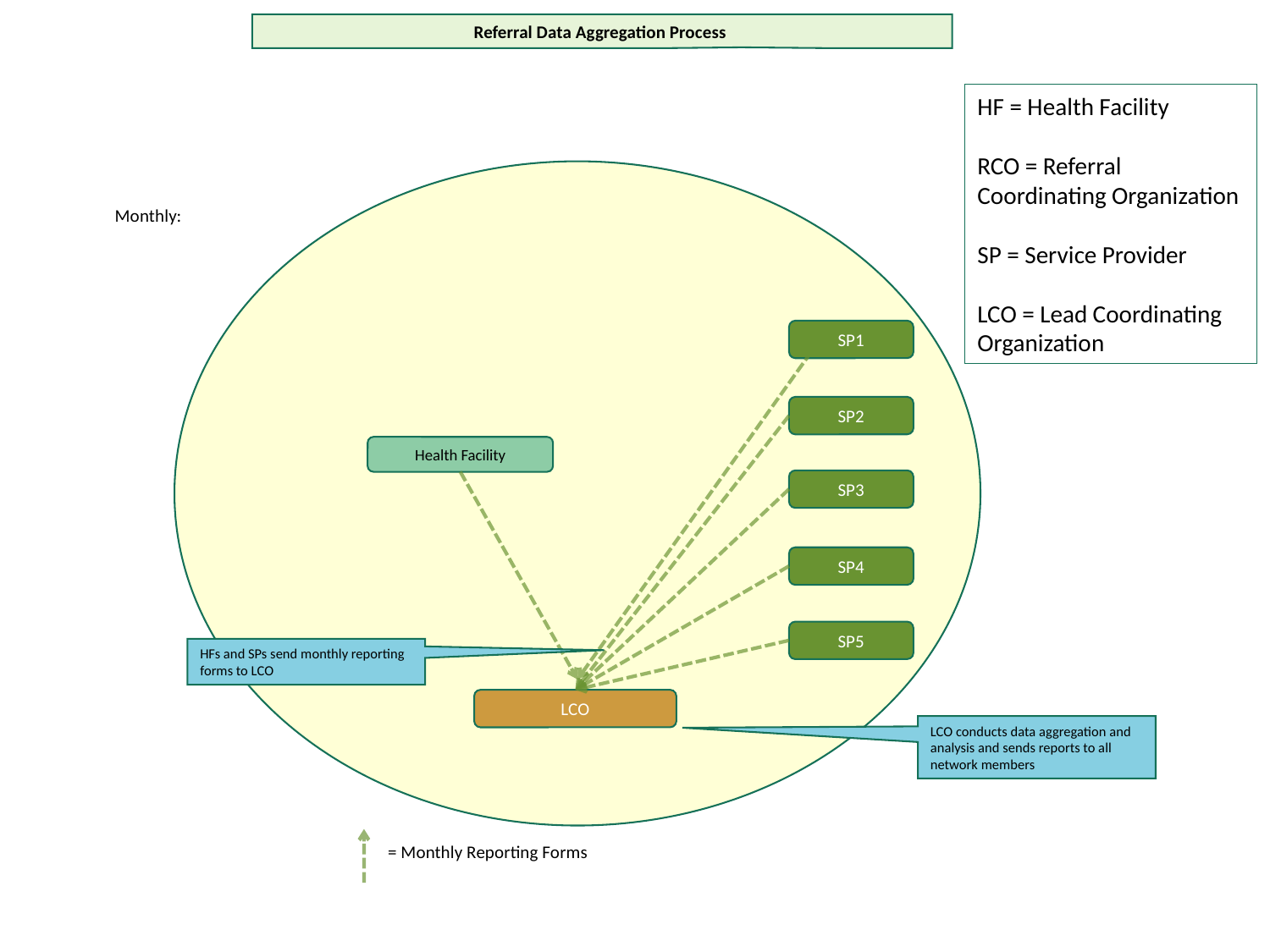

Referral Data Aggregation Process

Monthly:
SP1
SP2
Health Facility
SP3
SP4
HFs and SPs send monthly reporting forms to LCO
SP5
LCO conducts data aggregation and analysis and sends reports to all network members
LCO
= Monthly Reporting Forms
HF = Health Facility

RCO = Referral Coordinating Organization

SP = Service Provider

LCO = Lead Coordinating Organization